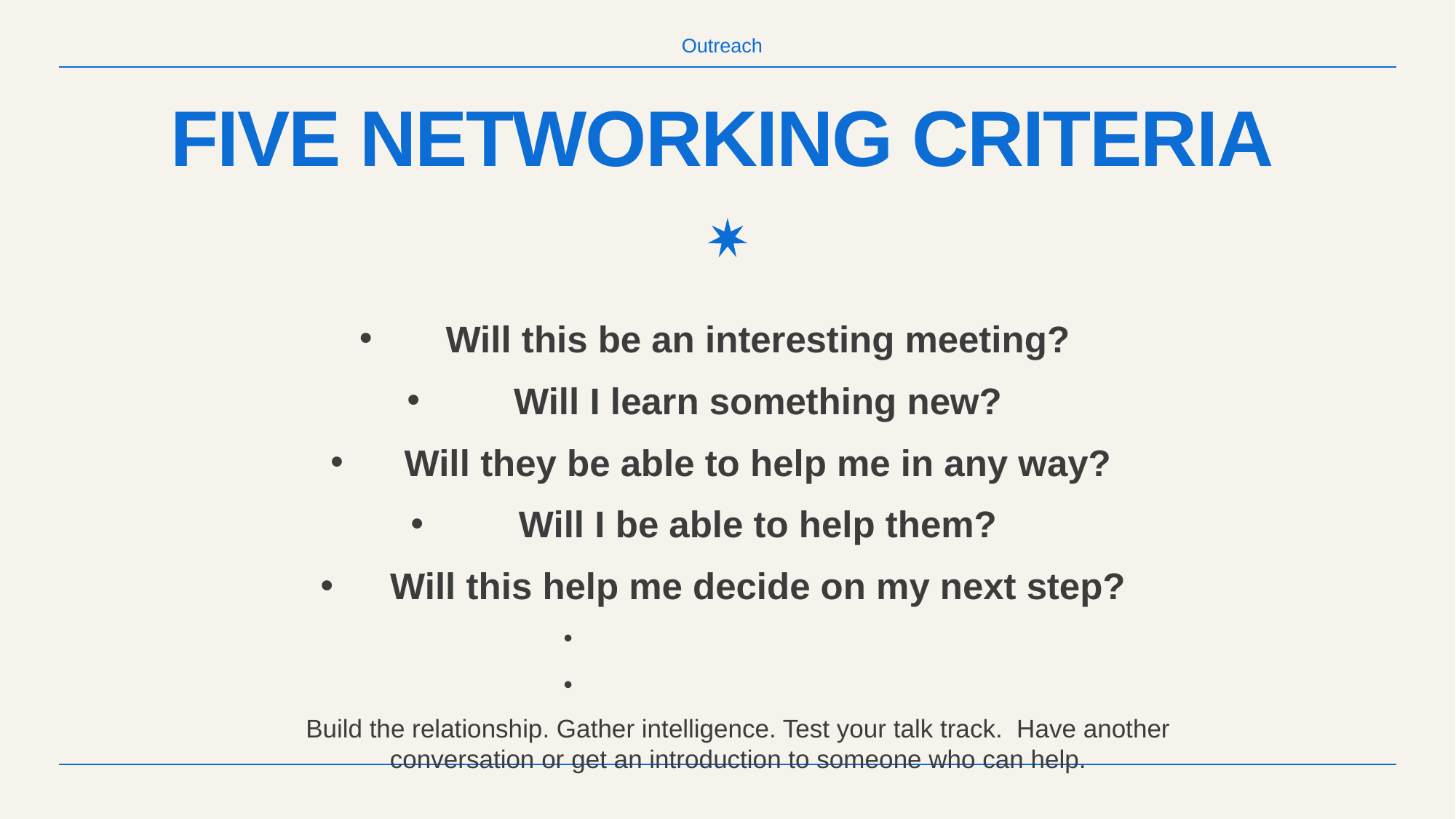

Outreach
# Five networking criteria

Will this be an interesting meeting?
Will I learn something new?
Will they be able to help me in any way?
Will I be able to help them?
Will this help me decide on my next step?

Build the relationship. Gather intelligence. Test your talk track.  Have another conversation or get an introduction to someone who can help.